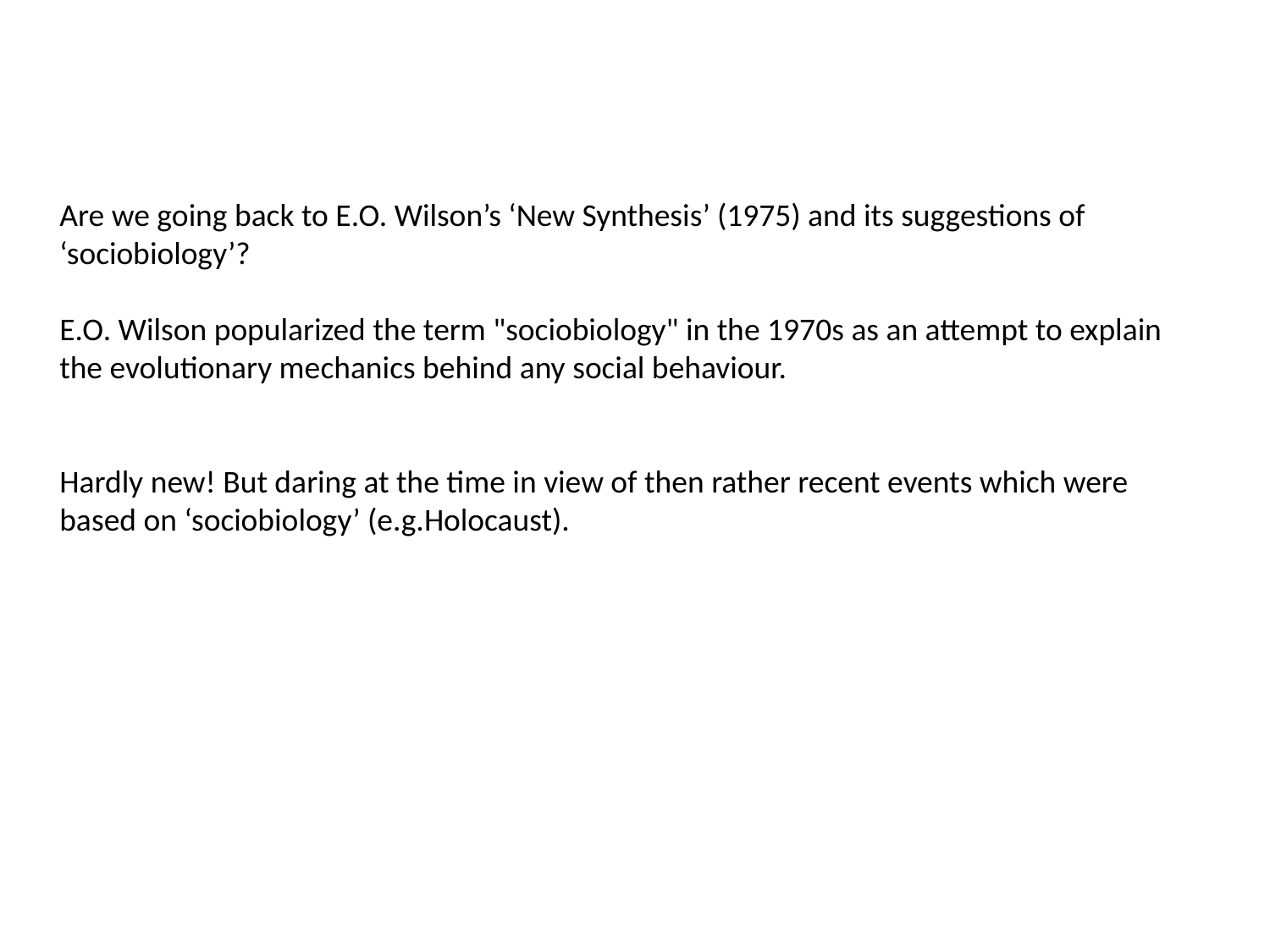

Are we going back to E.O. Wilson’s ‘New Synthesis’ (1975) and its suggestions of ‘sociobiology’?

E.O. Wilson popularized the term "sociobiology" in the 1970s as an attempt to explain the evolutionary mechanics behind any social behaviour.

Hardly new! But daring at the time in view of then rather recent events which were based on ‘sociobiology’ (e.g.Holocaust).